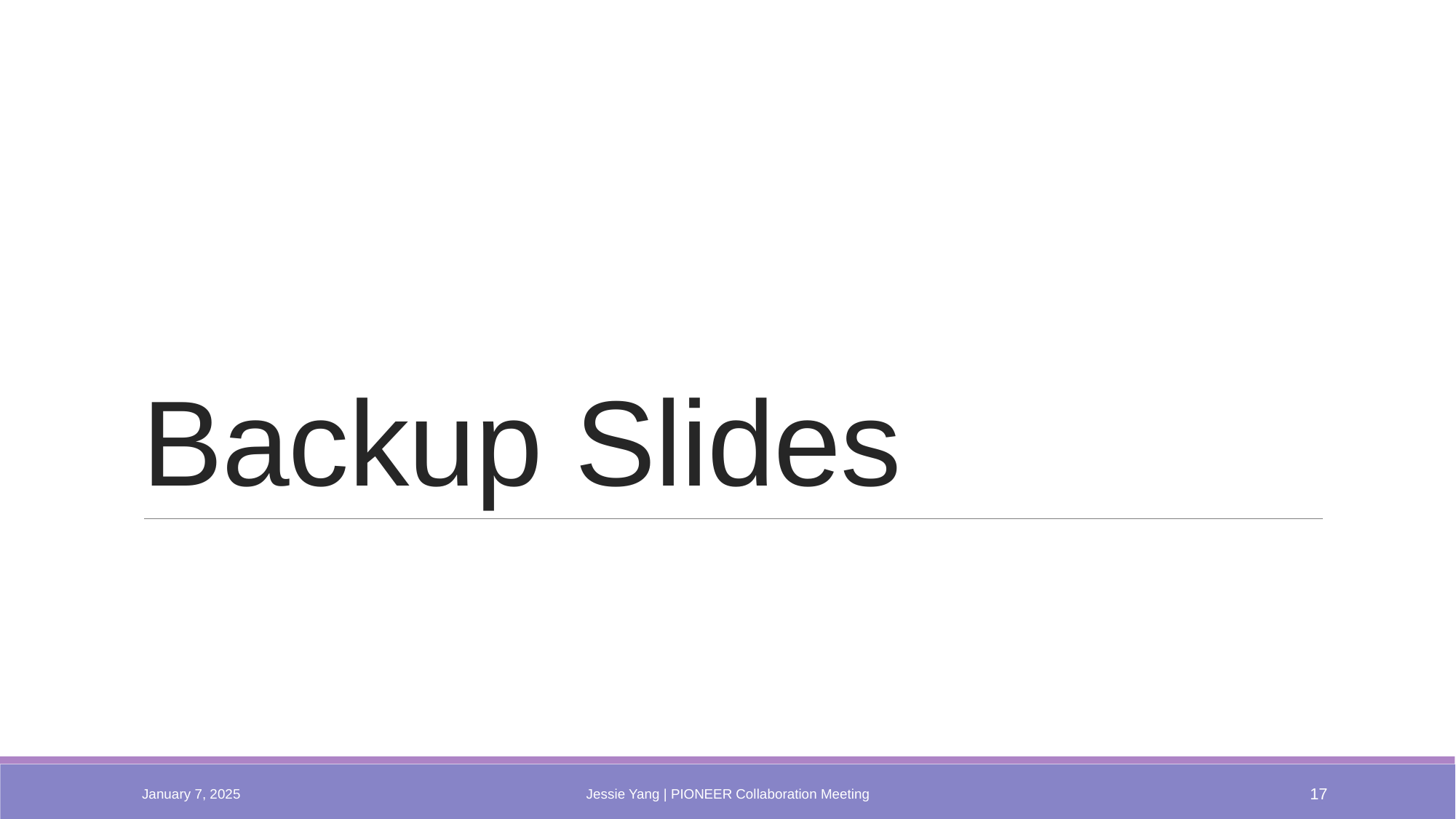

# Backup Slides
January 7, 2025
Jessie Yang | PIONEER Collaboration Meeting
17